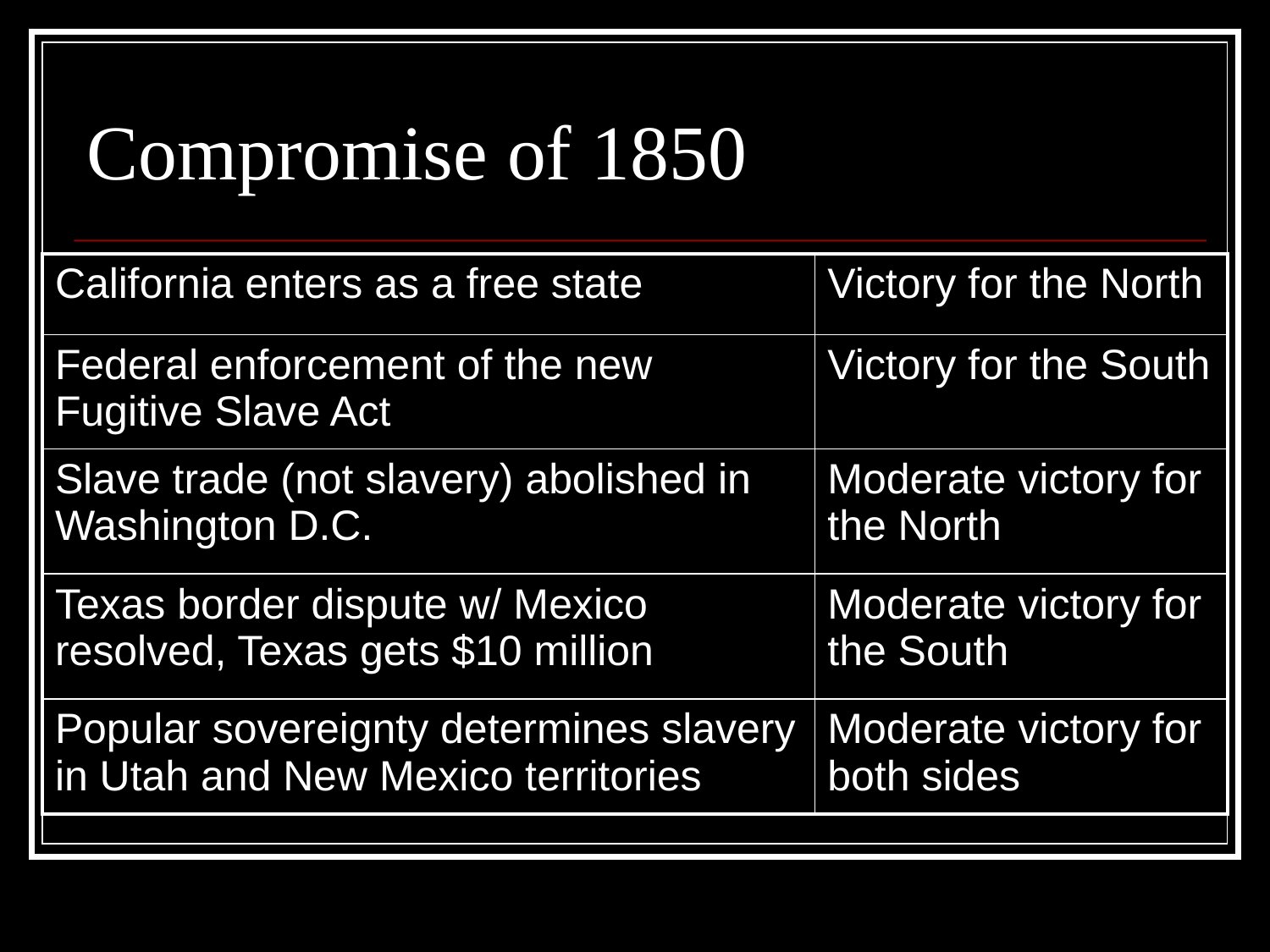

# Compromise of 1850
| California enters as a free state | Victory for the North |
| --- | --- |
| Federal enforcement of the new Fugitive Slave Act | Victory for the South |
| Slave trade (not slavery) abolished in Washington D.C. | Moderate victory for the North |
| Texas border dispute w/ Mexico resolved, Texas gets $10 million | Moderate victory for the South |
| Popular sovereignty determines slavery in Utah and New Mexico territories | Moderate victory for both sides |